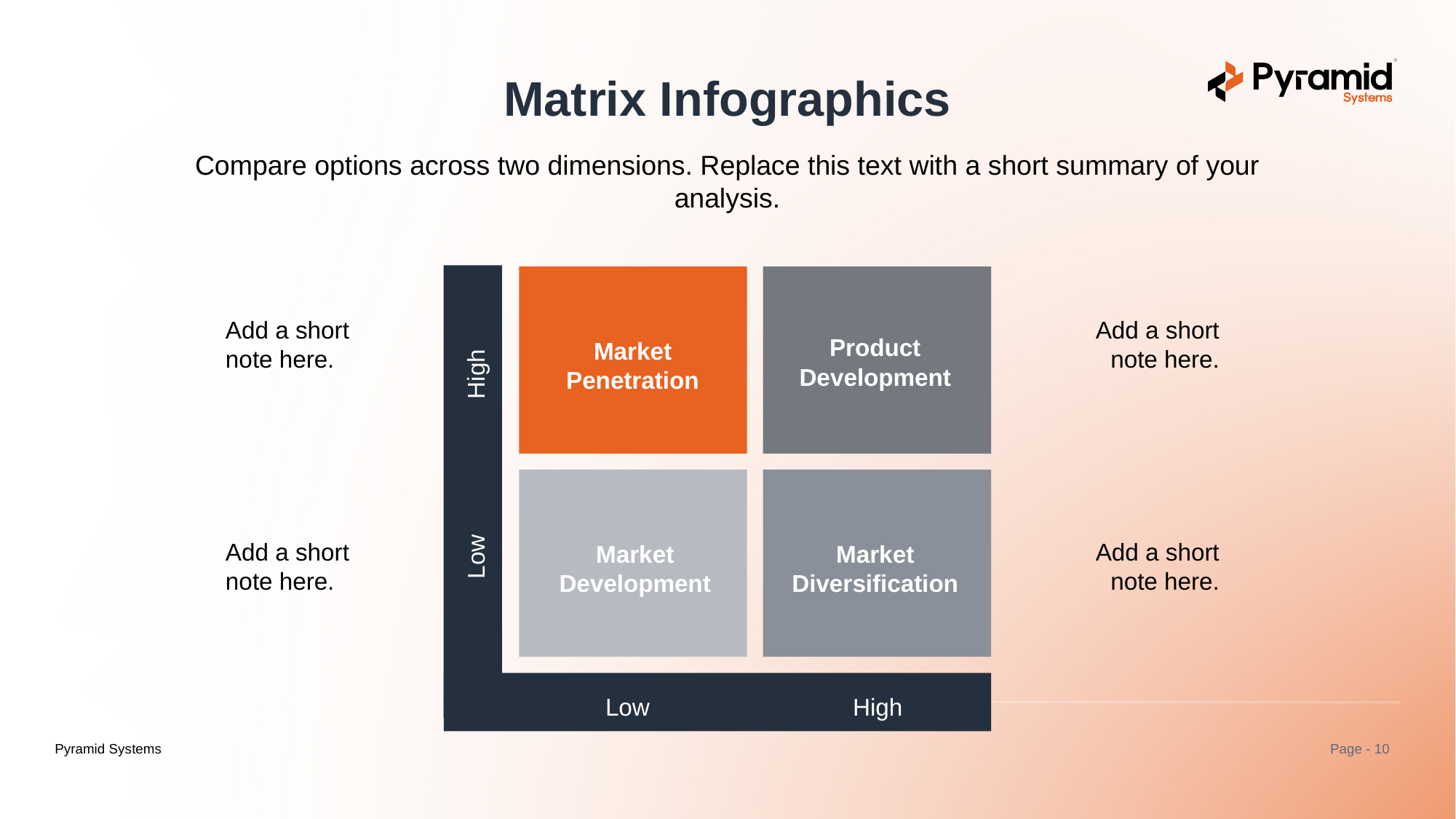

Matrix Infographics
Compare options across two dimensions. Replace this text with a short summary of your analysis.

Add a short note here.
Add a short note here.
Product
Development
Market
Penetration
High

Add a short note here.
Add a short note here.
Market
Development
Market
Diversification
Low
Low
High